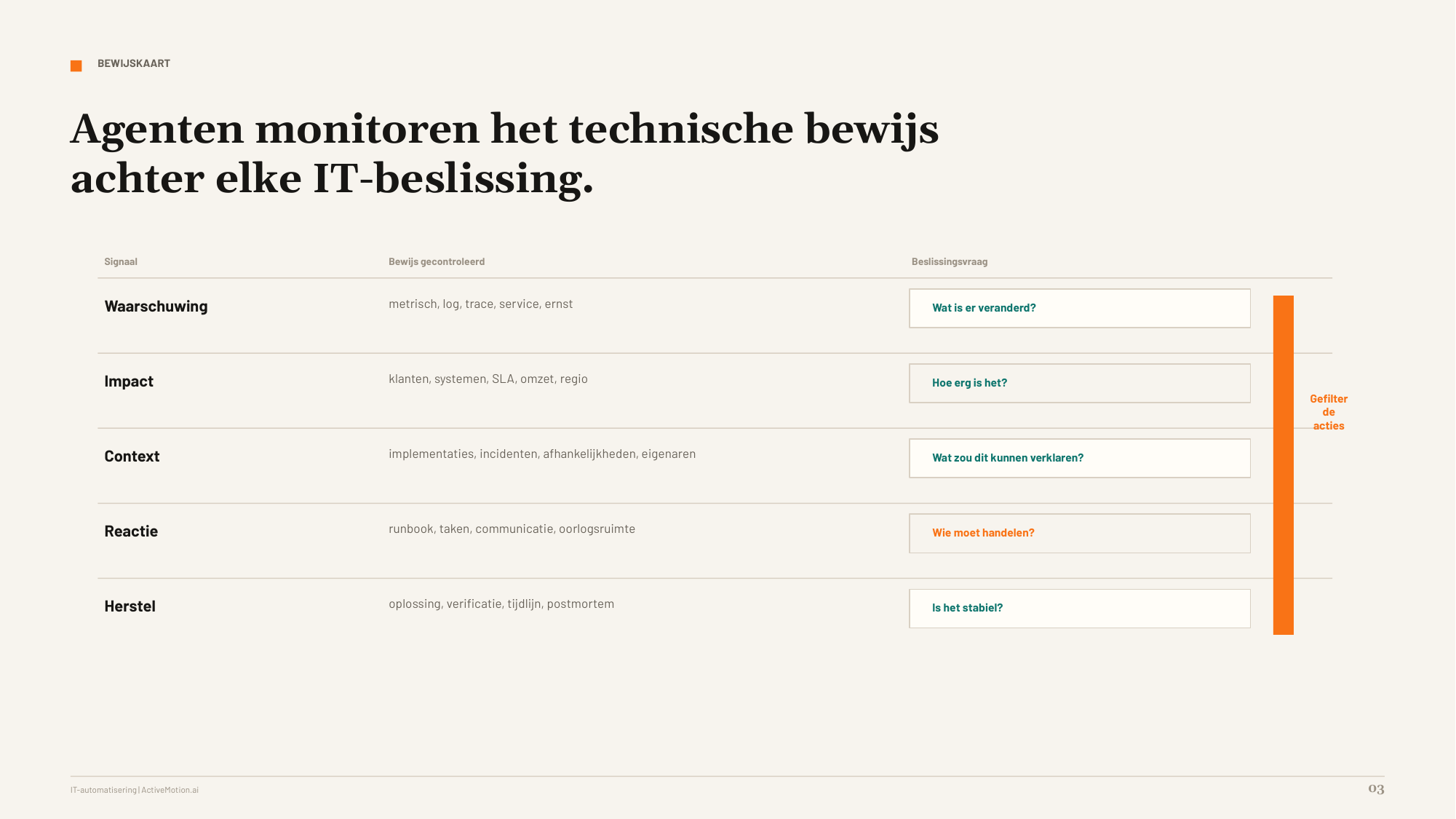

BEWIJSKAART

Agenten monitoren het technische bewijs achter elke IT-beslissing.
Signaal
Bewijs gecontroleerd
Beslissingsvraag

Waarschuwing
metrisch, log, trace, service, ernst

Wat is er veranderd?

Impact
klanten, systemen, SLA, omzet, regio
Hoe erg is het?
Gefilterde acties

Context
implementaties, incidenten, afhankelijkheden, eigenaren
Wat zou dit kunnen verklaren?

Reactie
runbook, taken, communicatie, oorlogsruimte
Wie moet handelen?

Herstel
oplossing, verificatie, tijdlijn, postmortem
Is het stabiel?

03
IT-automatisering | ActiveMotion.ai